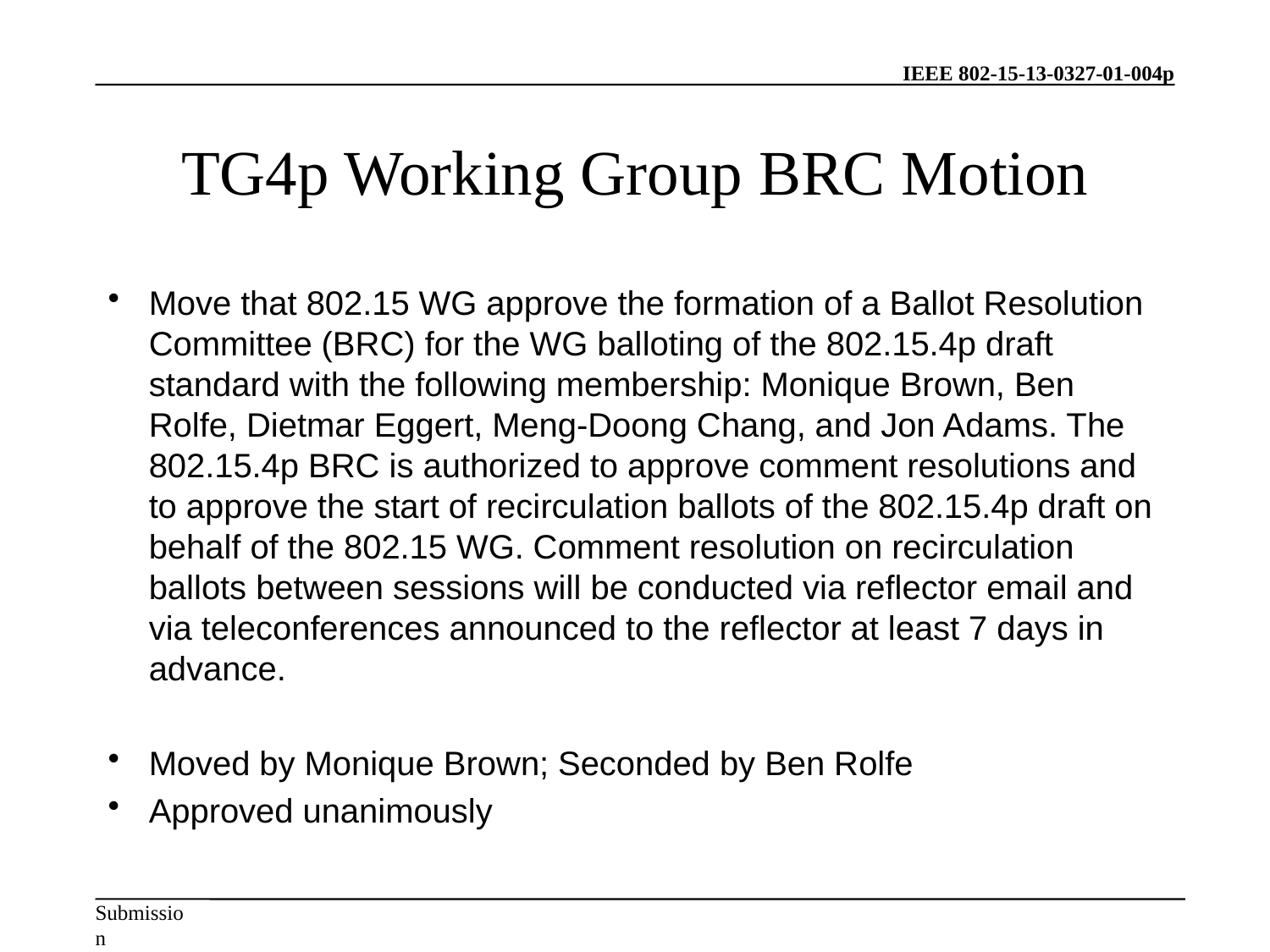

# TG4p Working Group BRC Motion
Move that 802.15 WG approve the formation of a Ballot Resolution Committee (BRC) for the WG balloting of the 802.15.4p draft standard with the following membership: Monique Brown, Ben Rolfe, Dietmar Eggert, Meng-Doong Chang, and Jon Adams. The 802.15.4p BRC is authorized to approve comment resolutions and to approve the start of recirculation ballots of the 802.15.4p draft on behalf of the 802.15 WG. Comment resolution on recirculation ballots between sessions will be conducted via reflector email and via teleconferences announced to the reflector at least 7 days in advance.

Moved by Monique Brown; Seconded by Ben Rolfe
Approved unanimously